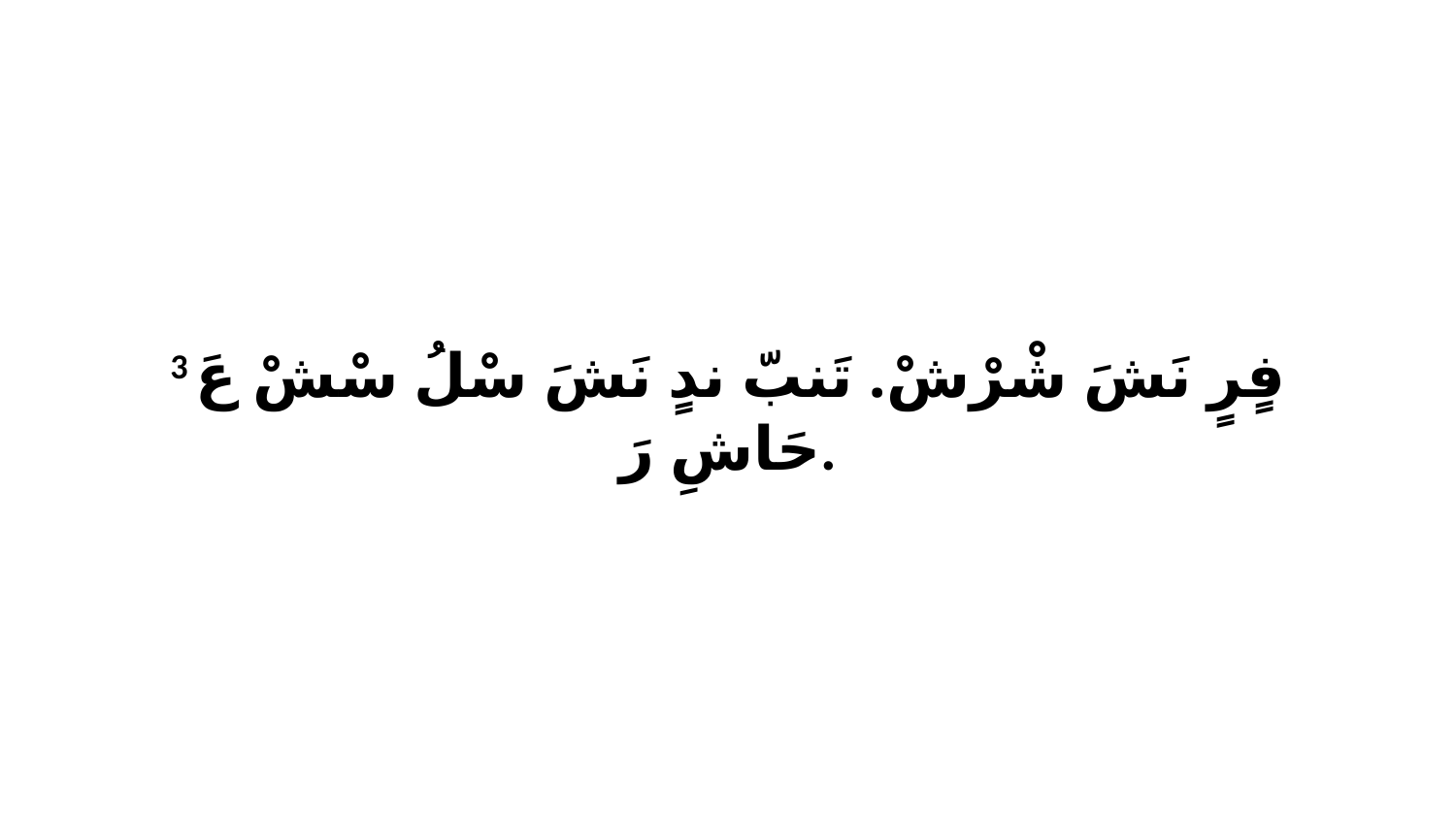

3 فٍرٍ نَشَ شْرْشْ. تَنبّ ندٍ نَشَ سْلُ سْشْ عَ حَاشِ رَ.